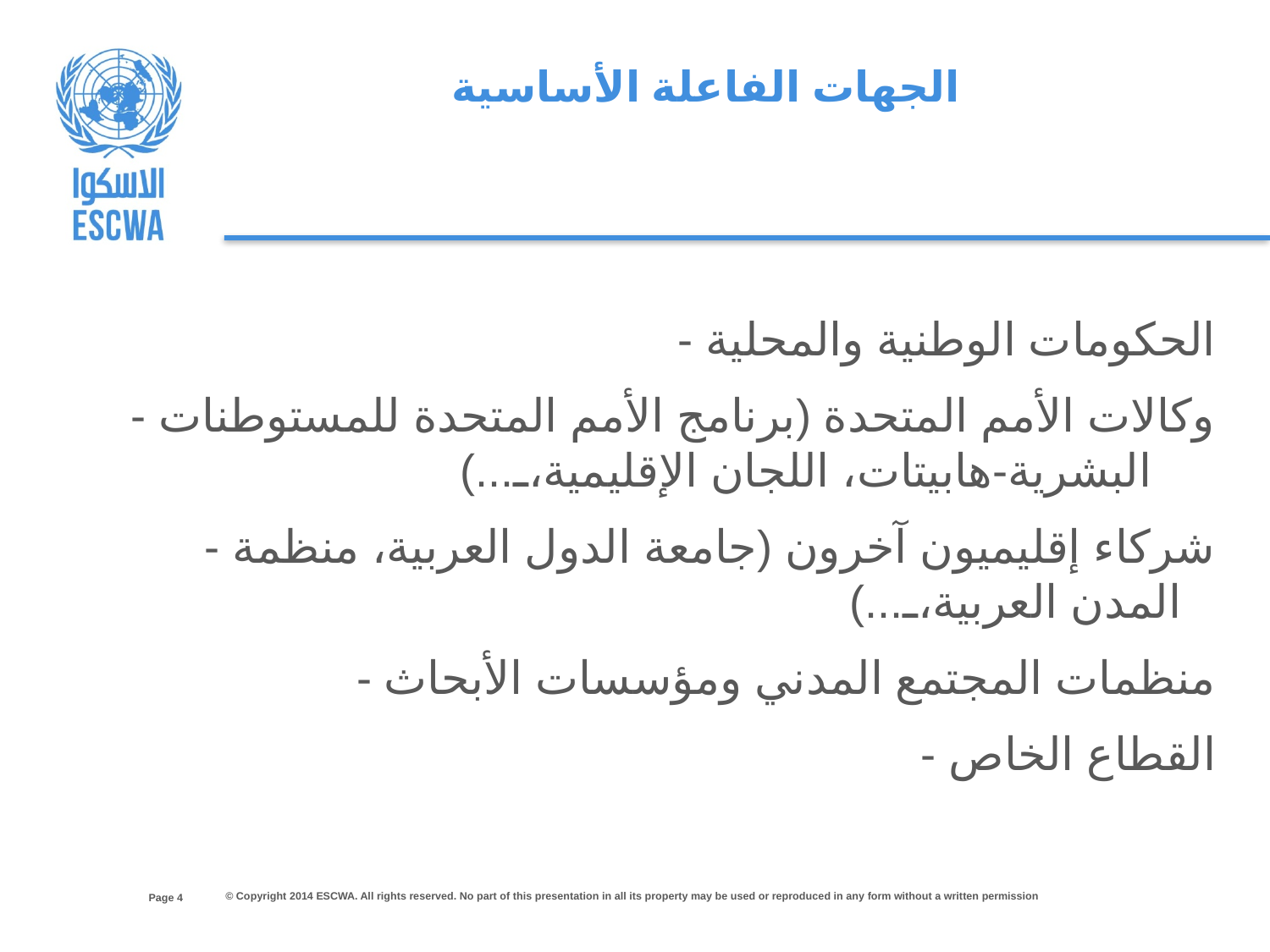

الجهات الفاعلة الأساسية
- الحكومات الوطنية والمحلية
- وكالات الأمم المتحدة (برنامج الأمم المتحدة للمستوطنات البشرية-هابيتات، اللجان الإقليمية،...)
- شركاء إقليميون آخرون (جامعة الدول العربية، منظمة المدن العربية،...)
- منظمات المجتمع المدني ومؤسسات الأبحاث
- القطاع الخاص